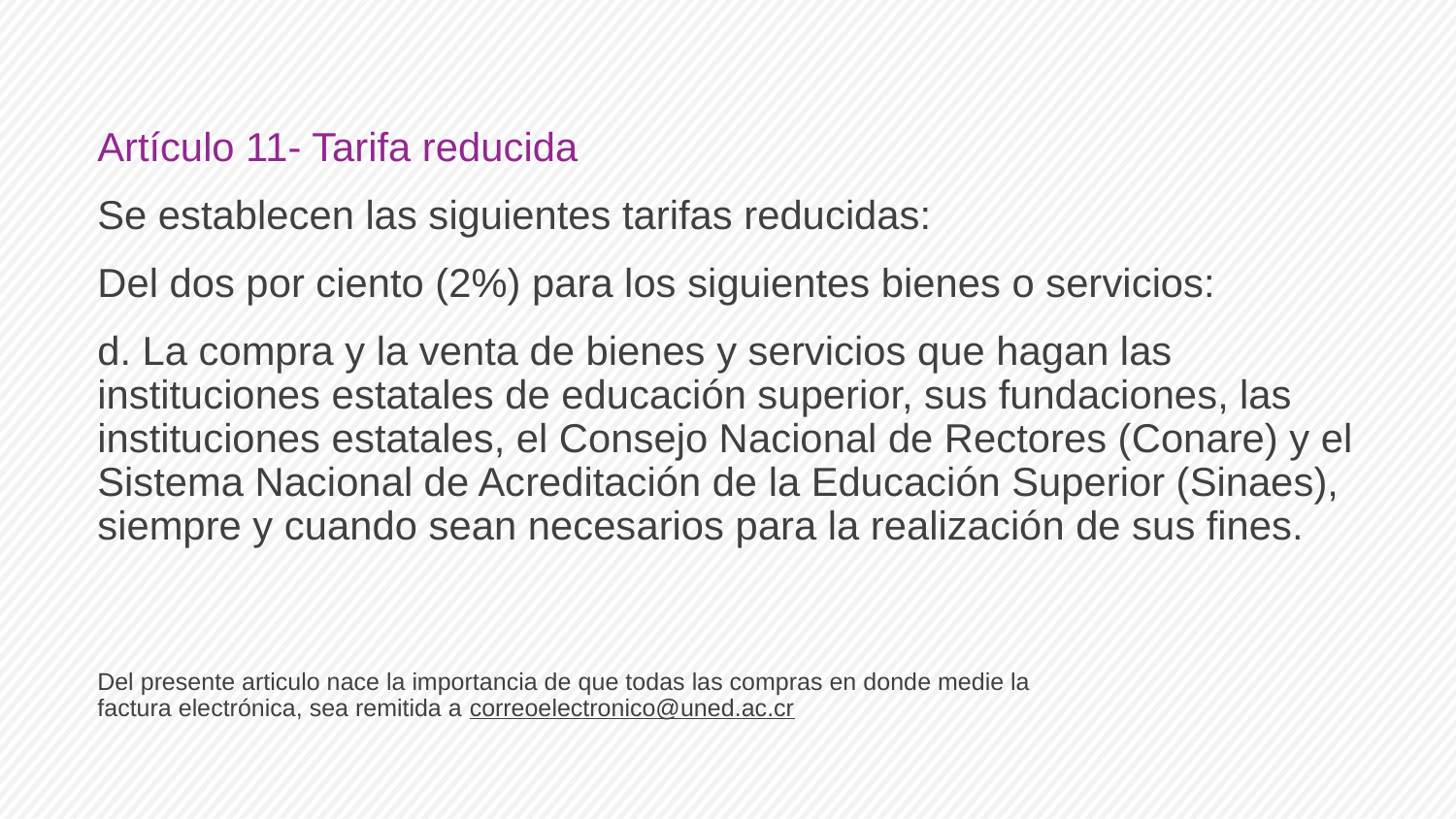

Artículo 11- Tarifa reducida
Se establecen las siguientes tarifas reducidas:
Del dos por ciento (2%) para los siguientes bienes o servicios:
d. La compra y la venta de bienes y servicios que hagan las instituciones estatales de educación superior, sus fundaciones, las instituciones estatales, el Consejo Nacional de Rectores (Conare) y el Sistema Nacional de Acreditación de la Educación Superior (Sinaes), siempre y cuando sean necesarios para la realización de sus fines.
Del presente articulo nace la importancia de que todas las compras en donde medie la factura electrónica, sea remitida a correoelectronico@uned.ac.cr